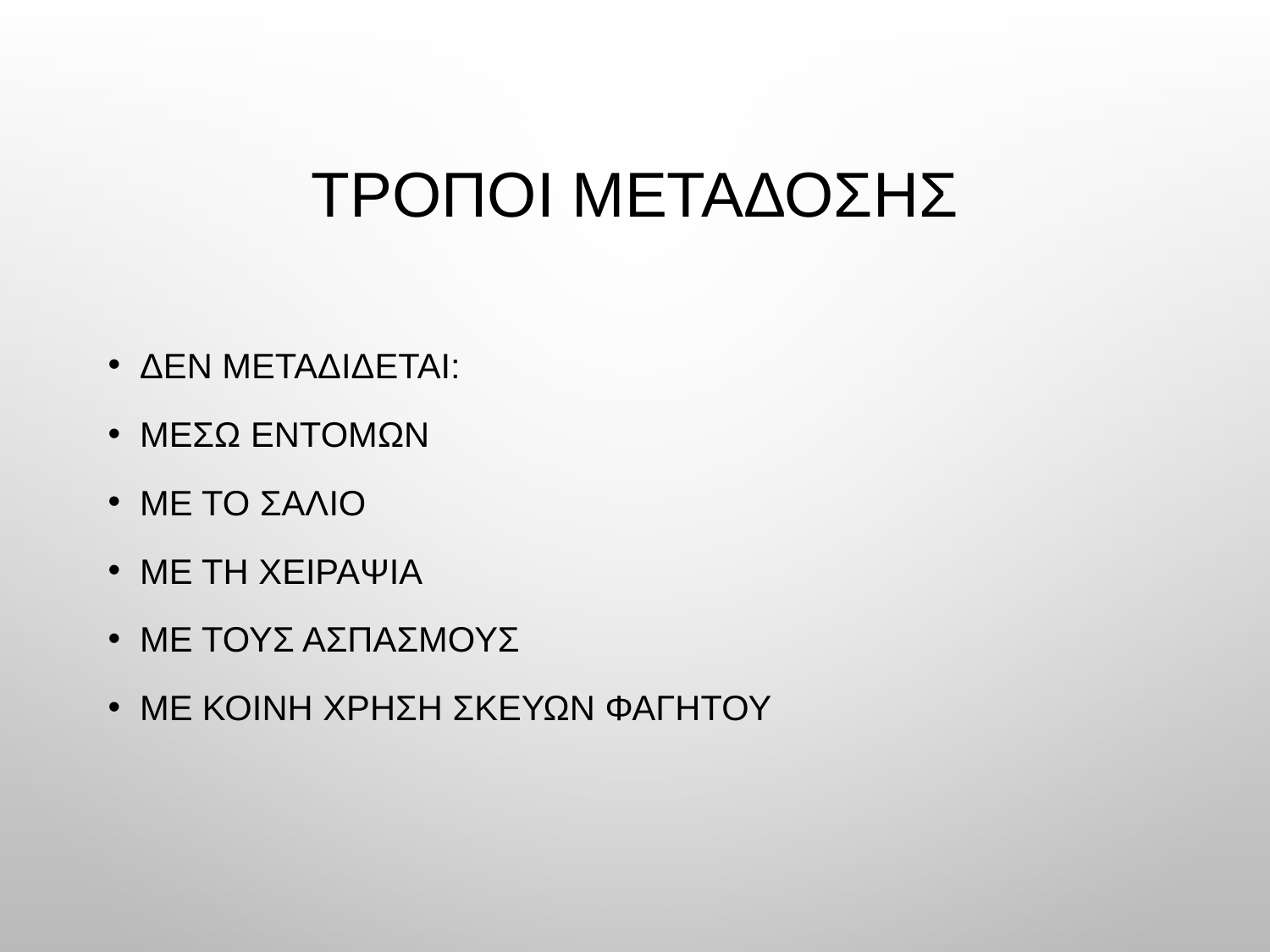

# Τροποι μεταδοσησ
Δεν μεταδιδεται:
Μεσω εντομων
Με το σαλιο
Με τη χειραψια
Με τους ασπασμουσ
Με Κοινη χρηση σκευων φαγητου